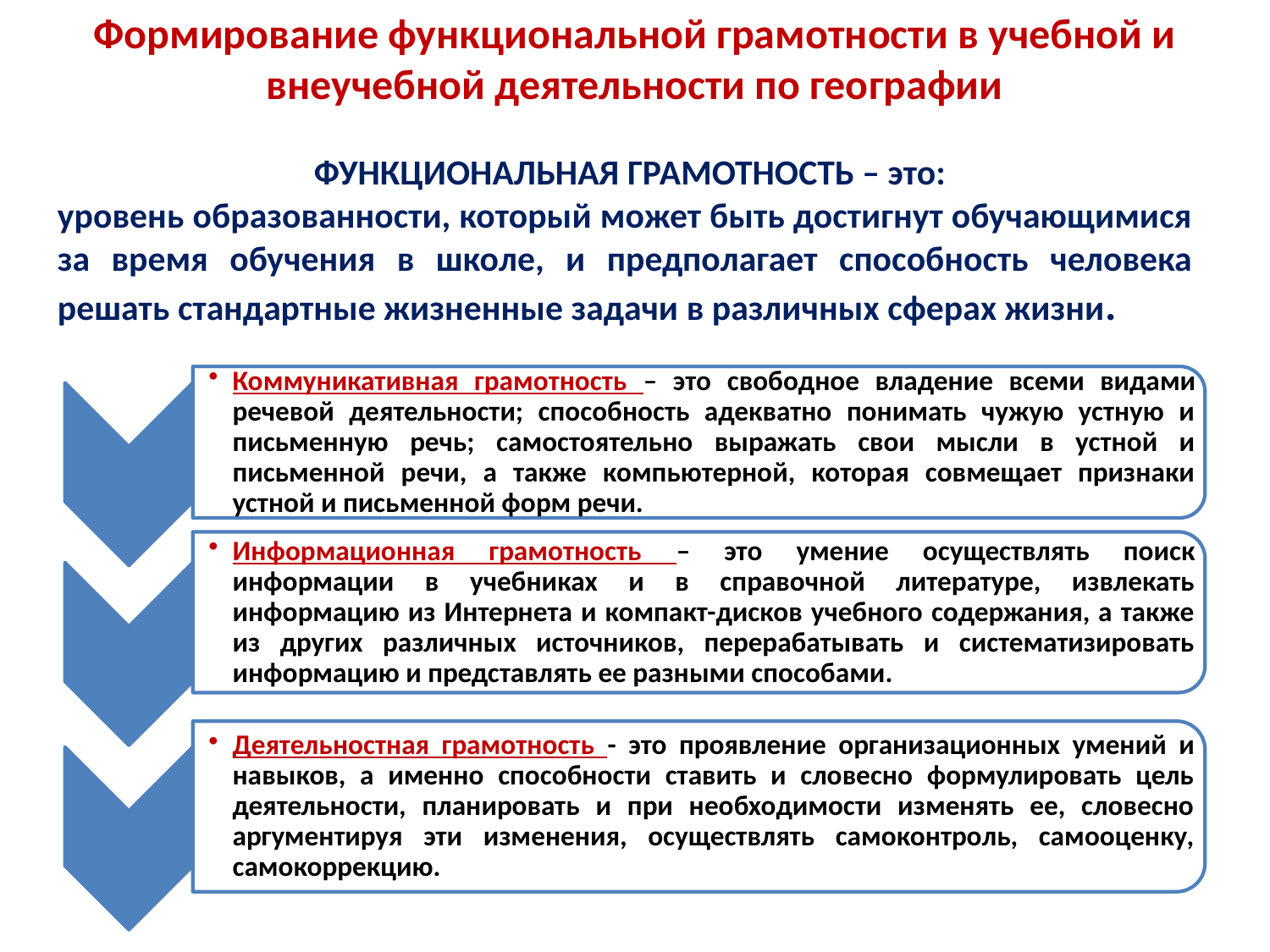

# Формирование функциональной грамотности в учебной и внеучебной деятельности по географии
 ФУНКЦИОНАЛЬНАЯ ГРАМОТНОСТЬ – это:
уровень образованности, который может быть достигнут обучающимися за время обучения в школе, и предполагает способность человека решать стандартные жизненные задачи в различных сферах жизни.

Коммуникативная грамотность – это свободное владение всеми видами речевой деятельности; способность адекватно понимать чужую устную и письменную речь; самостоятельно выражать свои мысли в устной и письменной речи, а также компьютерной, которая совмещает признаки устной и письменной форм речи.

Информационная грамотность – это умение осуществлять поиск информации в учебниках и в справочной литературе, извлекать информацию из Интернета и компакт-дисков учебного содержания, а также из других различных источников, перерабатывать и систематизировать информацию и представлять ее разными способами.

Деятельностная грамотность - это проявление организационных умений и навыков, а именно способности ставить и словесно формулировать цель деятельности, планировать и при необходимости изменять ее, словесно аргументируя эти изменения, осуществлять самоконтроль, самооценку, самокоррекцию.